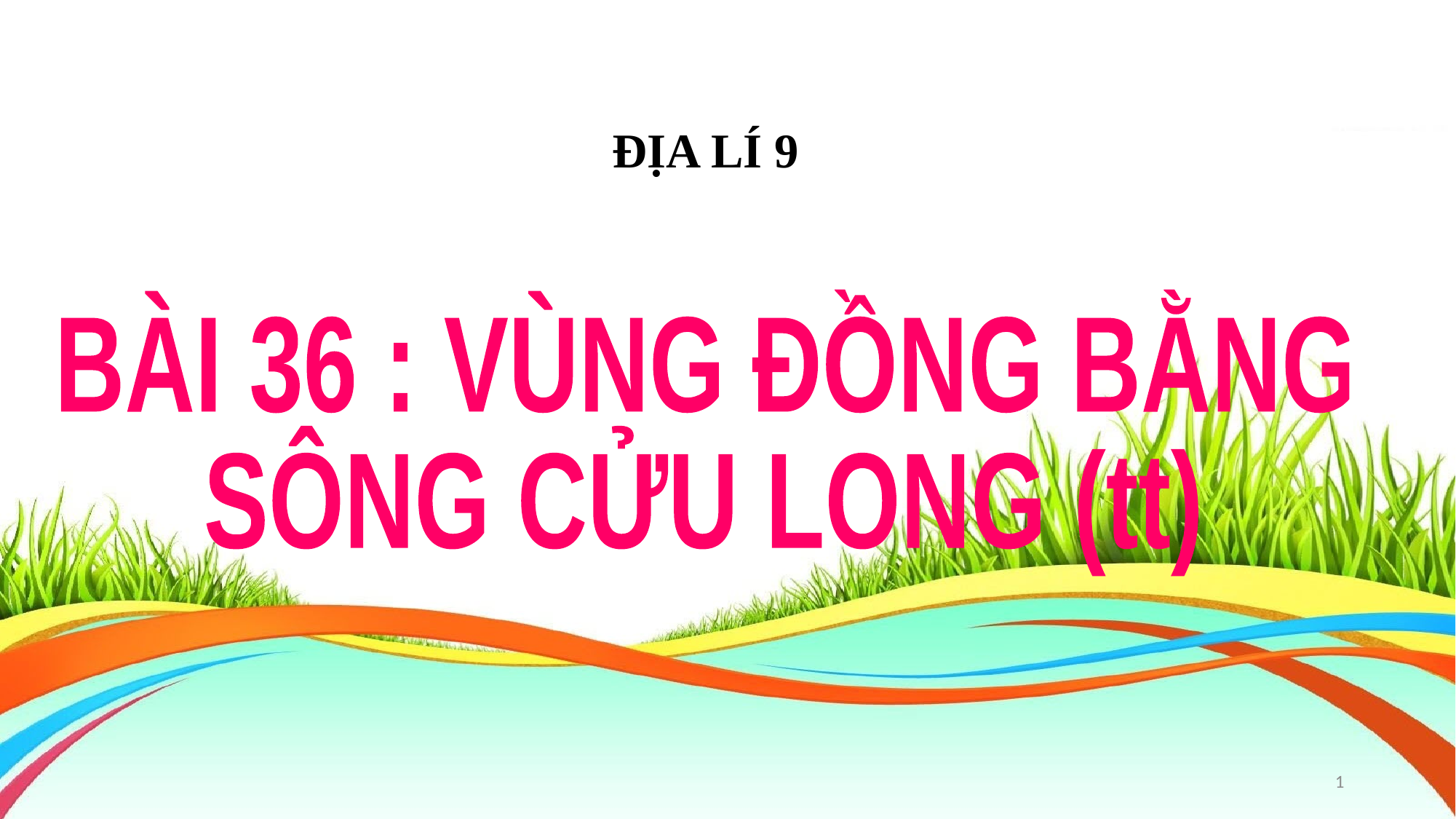

ĐỊA LÍ 9
BÀI 36 : VÙNG ĐỒNG BẰNG
SÔNG CỬU LONG (tt)
1